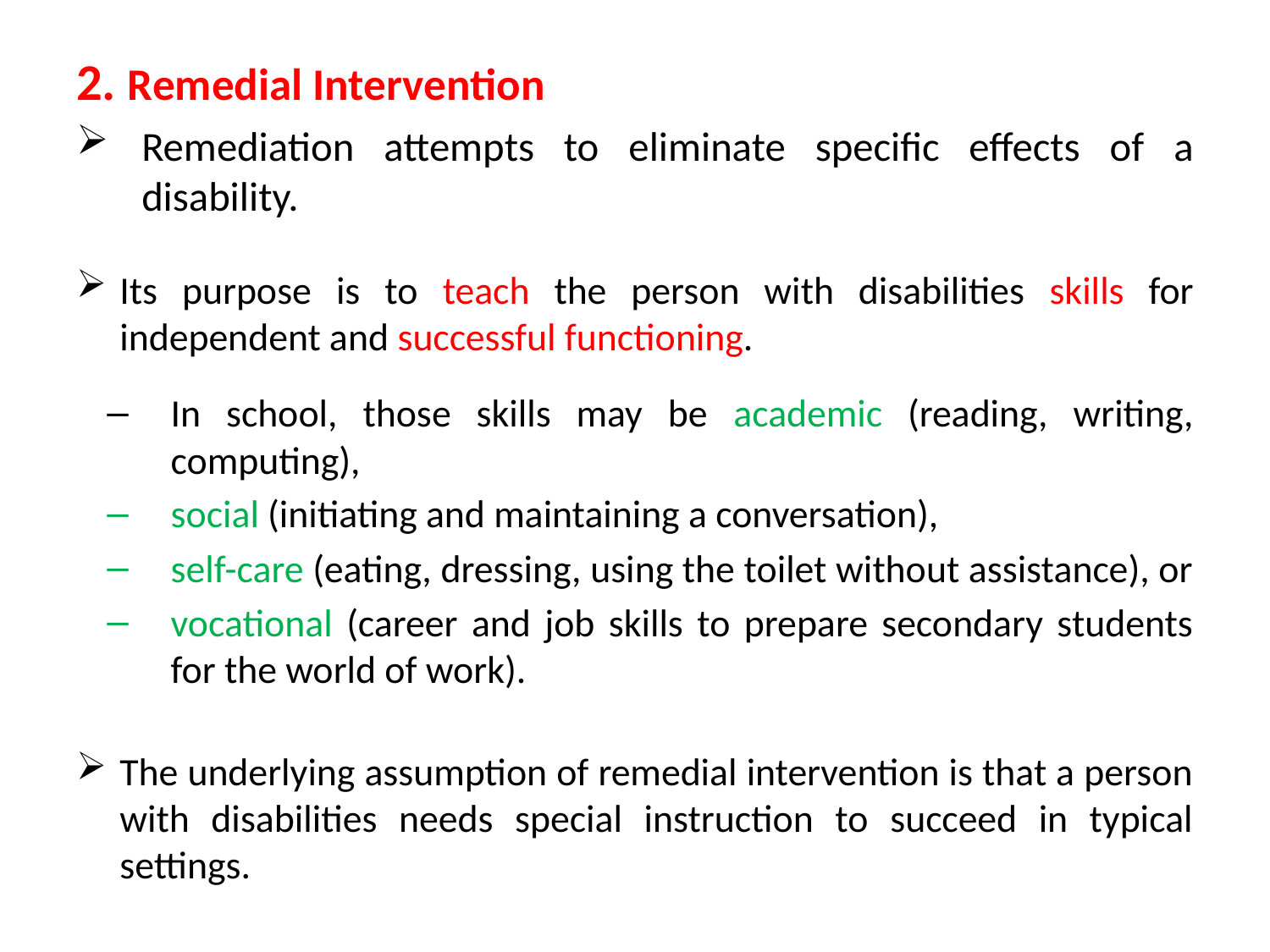

2. Remedial Intervention

Remediation attempts to eliminate specific effects of a disability.

Its purpose is to teach the person with disabilities skills for independent and successful functioning.

In school, those skills may be academic (reading, writing, computing),
social (initiating and maintaining a conversation),
self-care (eating, dressing, using the toilet without assistance), or
vocational (career and job skills to prepare secondary students for the world of work).

The underlying assumption of remedial intervention is that a person with disabilities needs special instruction to succeed in typical settings.